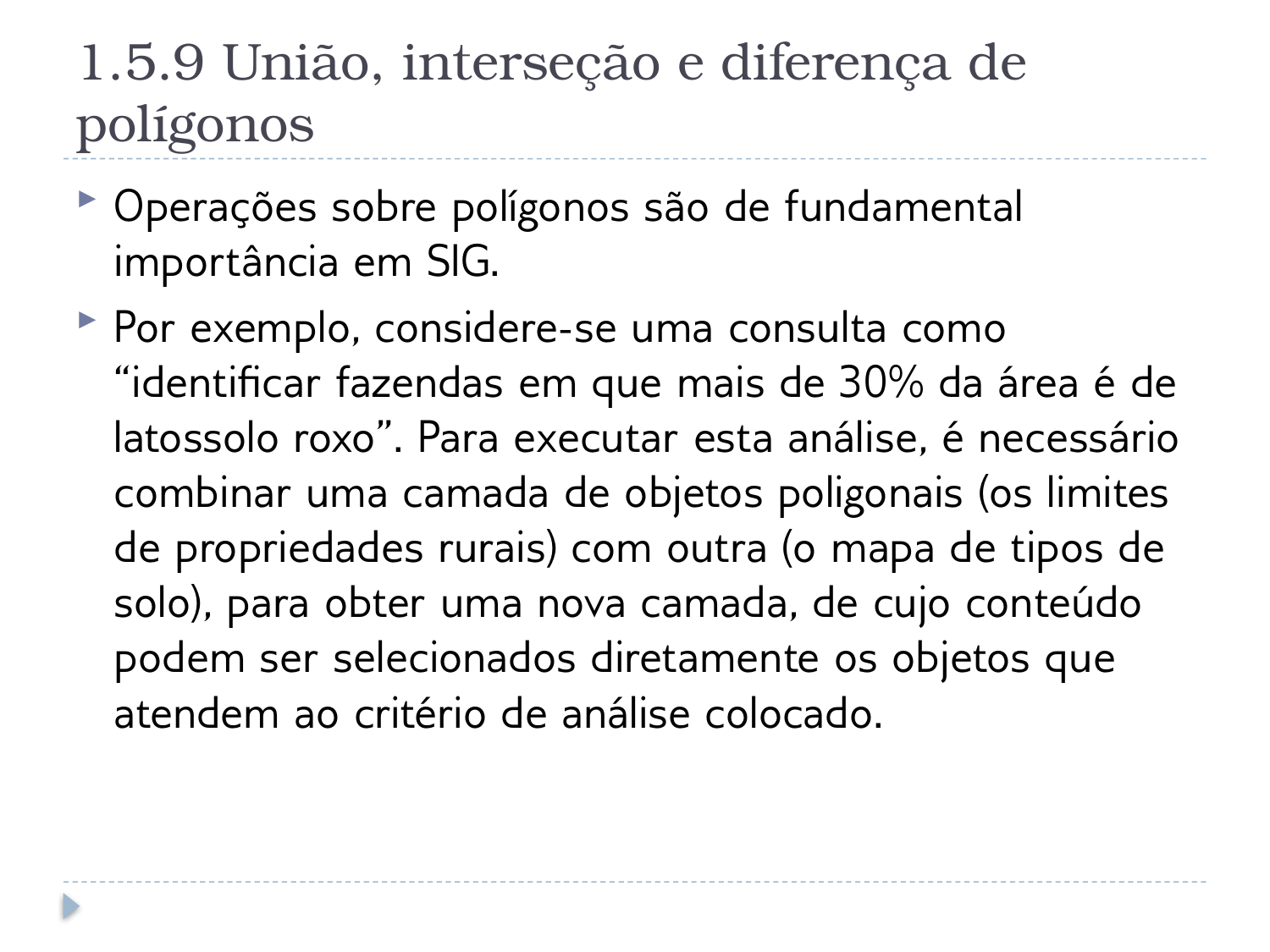

# 1.5.9 União, interseção e diferença de polígonos
Operações sobre polígonos são de fundamental importância em SIG.
Por exemplo, considere-se uma consulta como “identificar fazendas em que mais de 30% da área é de latossolo roxo”. Para executar esta análise, é necessário combinar uma camada de objetos poligonais (os limites de propriedades rurais) com outra (o mapa de tipos de solo), para obter uma nova camada, de cujo conteúdo podem ser selecionados diretamente os objetos que atendem ao critério de análise colocado.